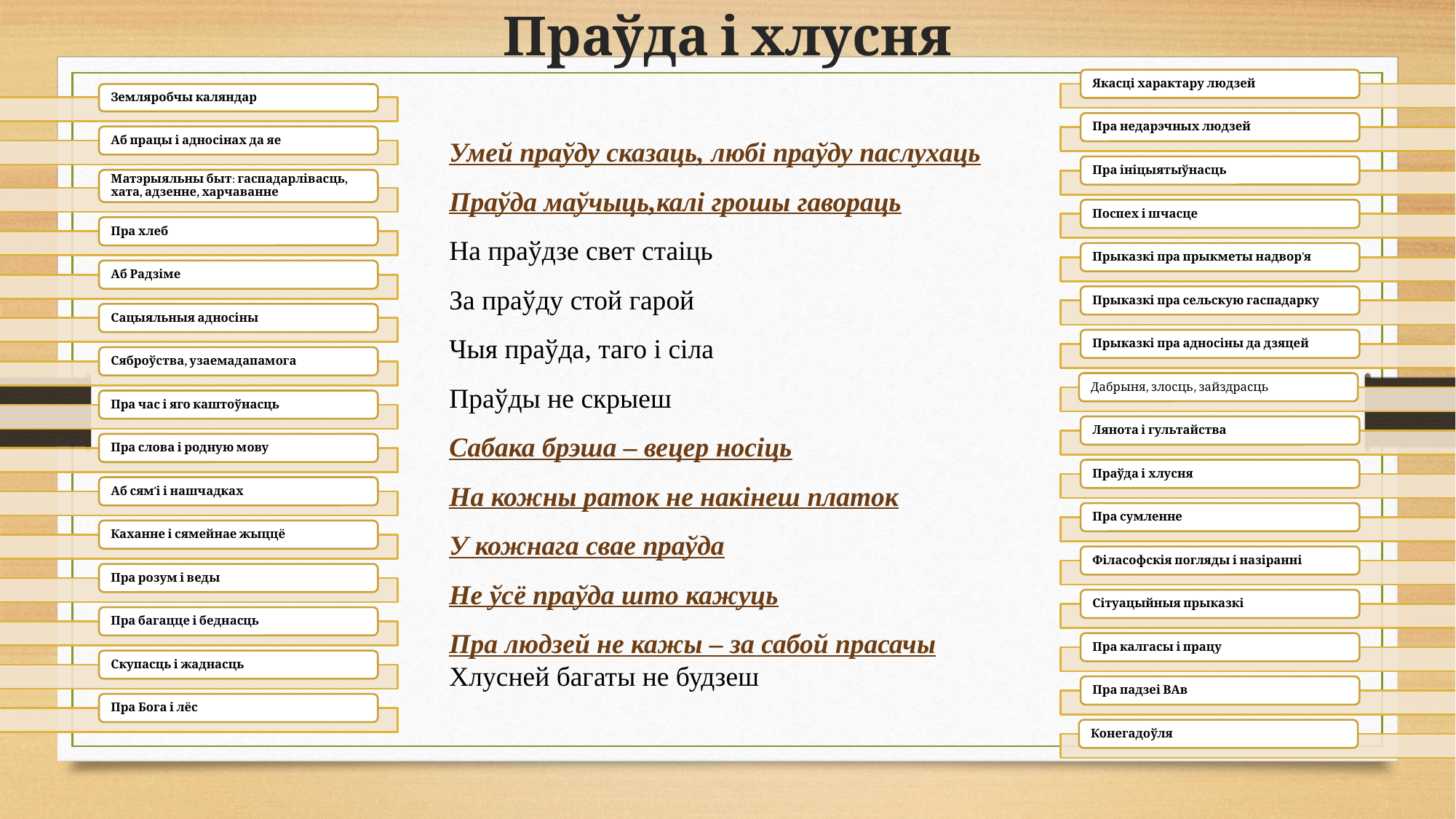

# Праўда і хлусня
Земляробчы каляндар
Аб працы і адносінах да яе
Матэрыяльны быт: гаспадарлівасць, хата, адзенне, харчаванне
Пра хлеб
Аб Радзіме
Сацыяльныя адносіны
Сяброўства, узаемадапамога
Пра час і яго каштоўнасць
Пра слова і родную мову
Аб сям’і і нашчадках
Каханне і сямейнае жыццё
Пра розум і веды
Пра багацце і беднасць
Скупасць і жаднасць
Пра Бога і лёс
Якасці характару людзей
Пра недарэчных людзей
Пра ініцыятыўнасць
Поспех і шчасце
Прыказкі пра прыкметы надвор’я
Прыказкі пра сельскую гаспадарку
Прыказкі пра адносіны да дзяцей
Дабрыня, злосць, зайздрасць
Лянота і гультайства
Праўда і хлусня
Пра сумленне
Філасофскія погляды і назіранні
Сітуацыйныя прыказкі
Пра калгасы і працу
Пра падзеі ВАв
Конегадоўля
Умей праўду сказаць, любі праўду паслухаць
Праўда маўчыць,калі грошы гавораць
На праўдзе свет стаіць
За праўду стой гарой
Чыя праўда, таго і сіла
Праўды не скрыеш
Сабака брэша – вецер носіць
На кожны раток не накінеш платок
У кожнага свае праўда
Не ўсё праўда што кажуць
Пра людзей не кажы – за сабой прасачы
Хлусней багаты не будзеш